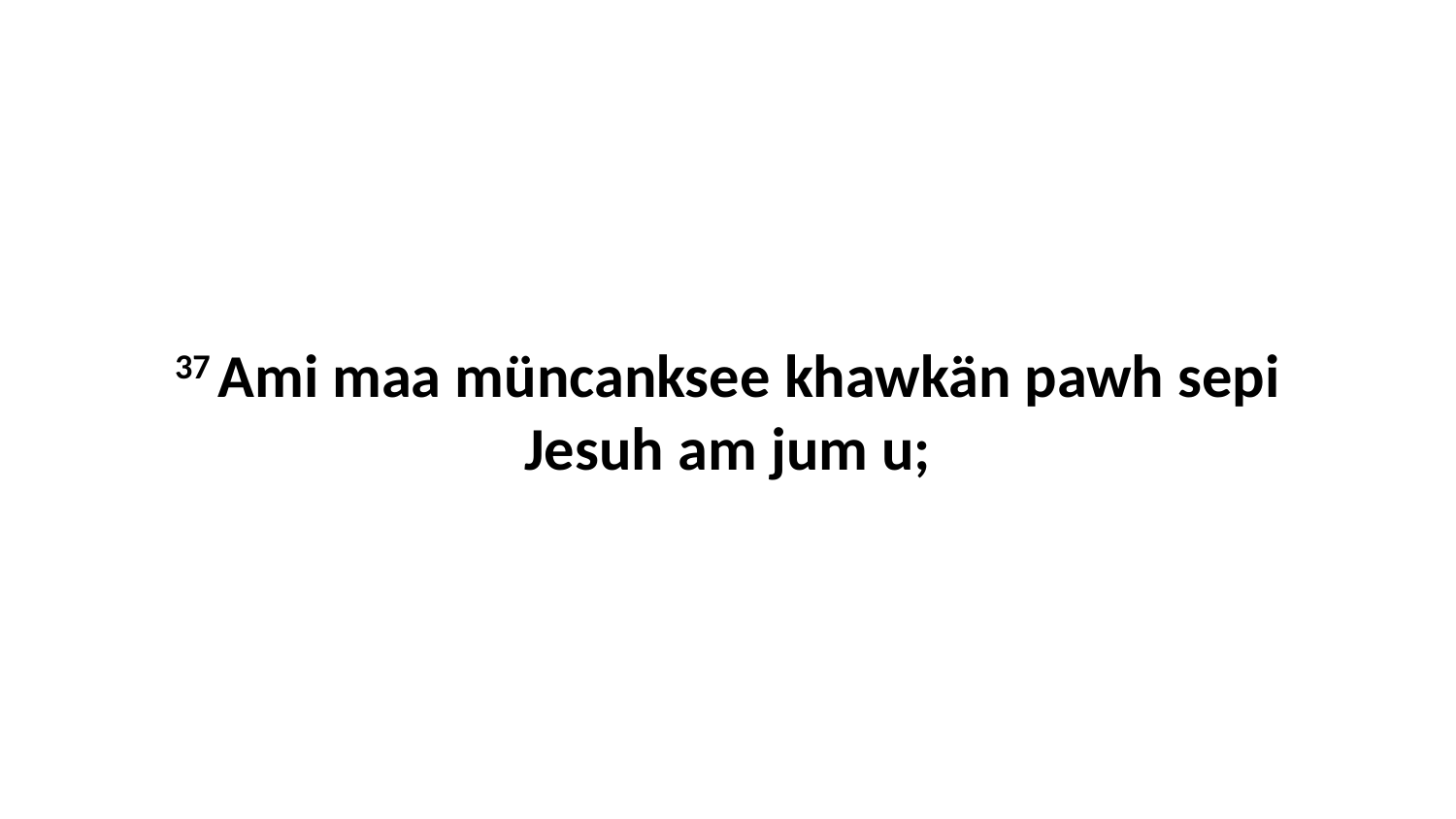

37 Ami maa müncanksee khawkän pawh sepi Jesuh am jum u;